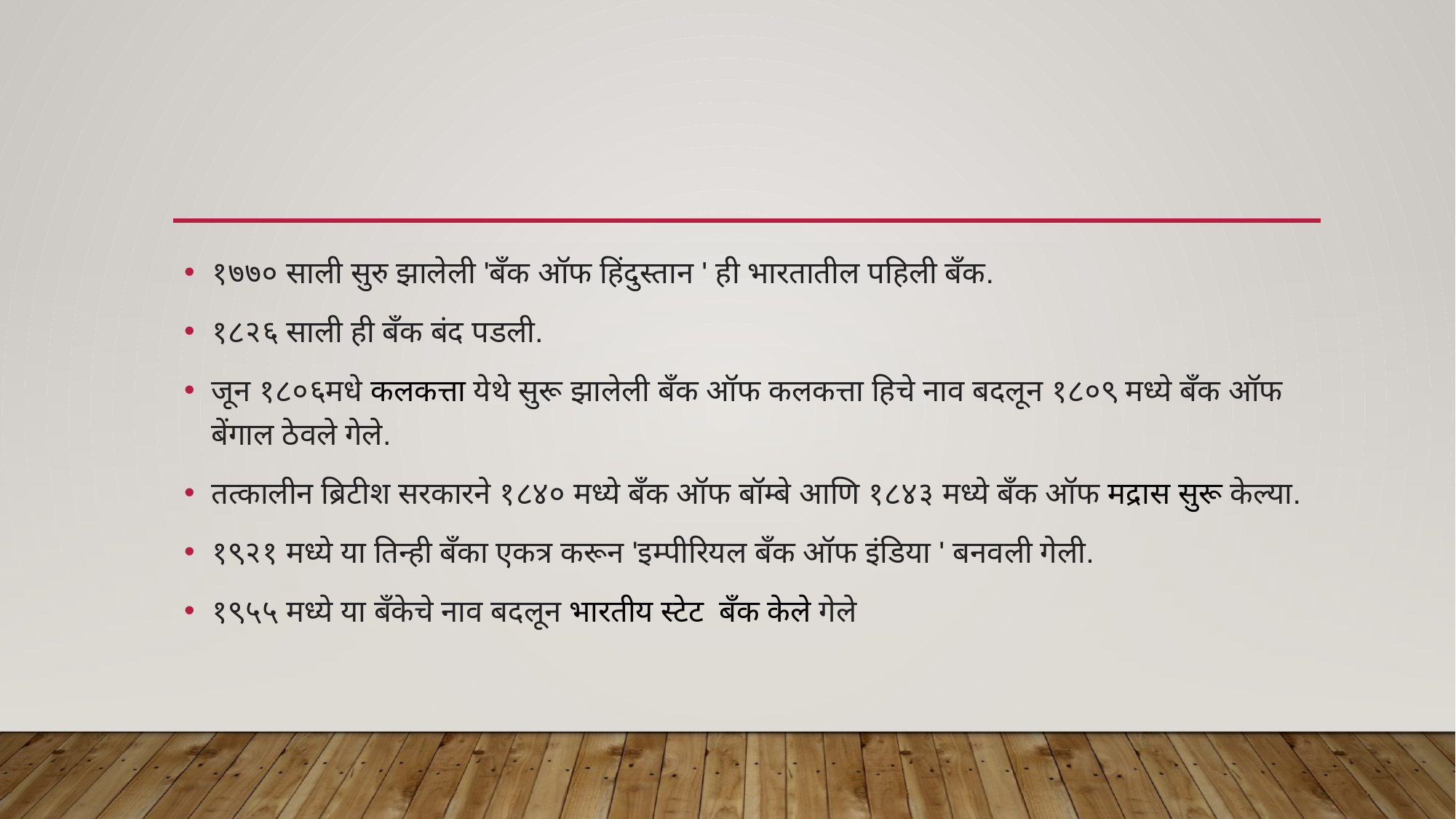

#
१७७० साली सुरु झालेली 'बँक ऑफ हिंदुस्तान ' ही भारतातील पहिली बँक.
१८२६ साली ही बँक बंद पडली.
जून १८०६मधे कलकत्ता येथे सुरू झालेली बँक ऑफ कलकत्ता हिचे नाव बदलून १८०९ मध्ये बँक ऑफ बेंगाल ठेवले गेले.
तत्कालीन ब्रिटीश सरकारने १८४० मध्ये बँक ऑफ बॉम्बे आणि १८४३ मध्ये बँक ऑफ मद्रास सुरू केल्या.
१९२१ मध्ये या तिन्ही बँका एकत्र करून 'इम्पीरियल बँक ऑफ इंडिया ' बनवली गेली.
१९५५ मध्ये या बँकेचे नाव बदलून भारतीय स्टेट  बँक केले गेले